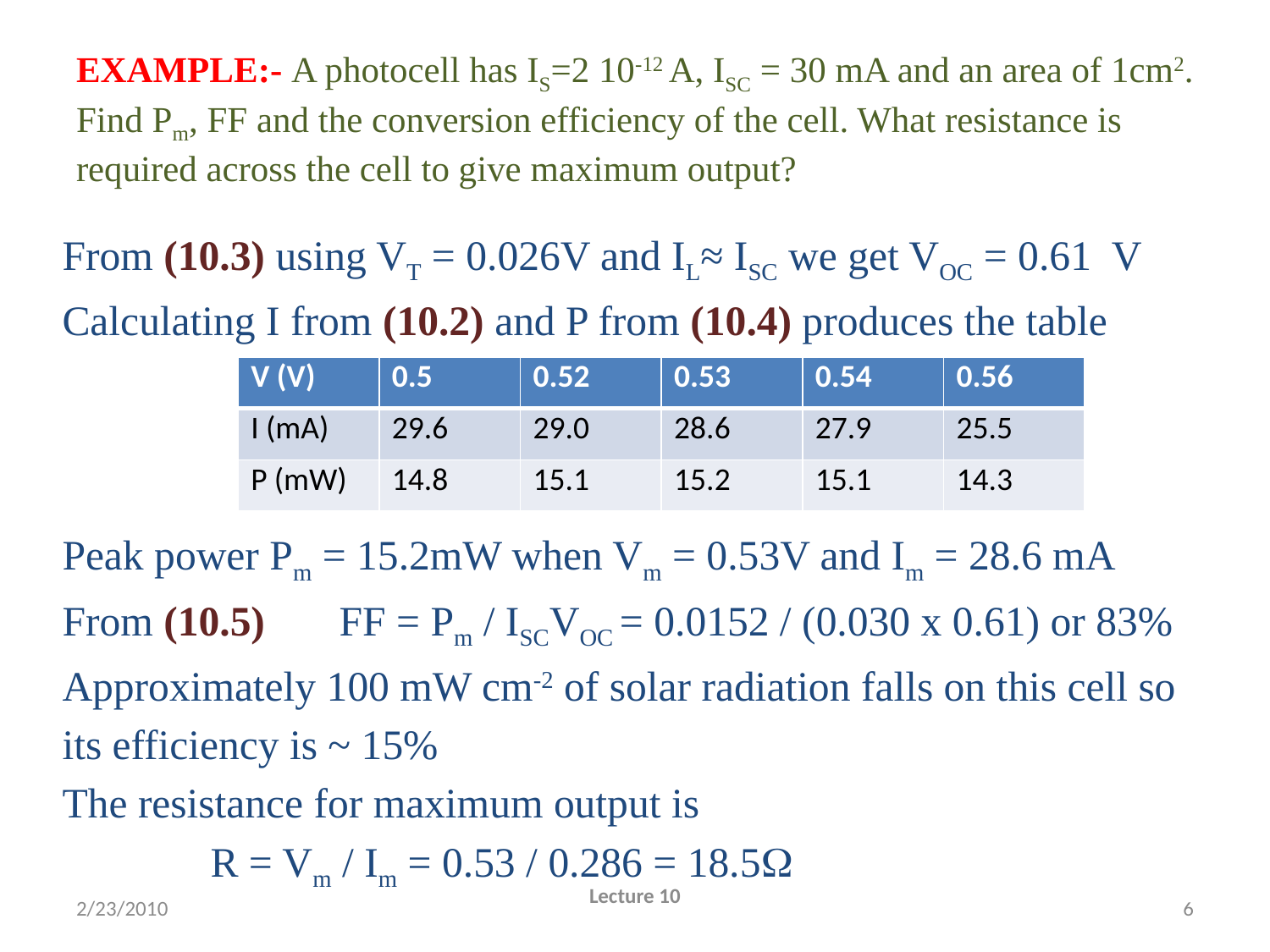

# EXAMPLE:- A photocell has IS=2 10-12 A, ISC = 30 mA and an area of 1cm2. Find Pm, FF and the conversion efficiency of the cell. What resistance is required across the cell to give maximum output?
From (10.3) using VT = 0.026V and IL≈ ISC we get VOC = 0.61  V
Calculating I from (10.2) and P from (10.4) produces the table

Peak power Pm = 15.2mW when Vm = 0.53V and Im = 28.6 mA
From (10.5)       FF = Pm / ISCVOC = 0.0152 / (0.030 x 0.61) or 83%
Approximately 100 mW cm-2 of solar radiation falls on this cell so
its efficiency is ~ 15%
The resistance for maximum output is
              R = Vm / Im = 0.53 / 0.286 = 18.5Ω
| V (V) | 0.5 | 0.52 | 0.53 | 0.54 | 0.56 |
| --- | --- | --- | --- | --- | --- |
| I (mA) | 29.6 | 29.0 | 28.6 | 27.9 | 25.5 |
| P (mW) | 14.8 | 15.1 | 15.2 | 15.1 | 14.3 |
2/23/2010
Lecture 10

6